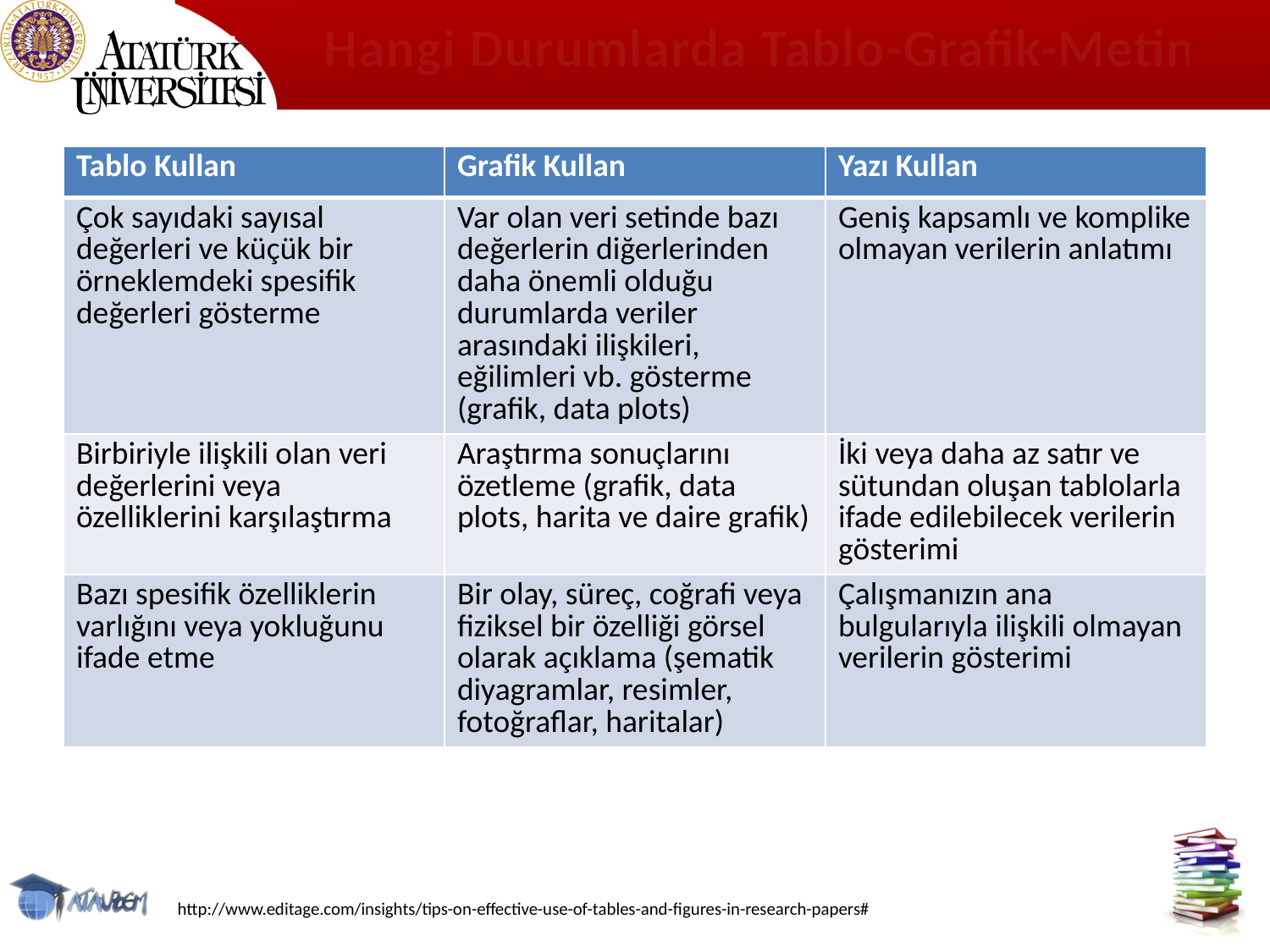

# Hangi Durumlarda Tablo-Grafik-Metin?
| Tablo Kullan | Grafik Kullan | Yazı Kullan |
| --- | --- | --- |
| Çok sayıdaki sayısal değerleri ve küçük bir örneklemdeki spesifik değerleri gösterme | Var olan veri setinde bazı değerlerin diğerlerinden daha önemli olduğu durumlarda veriler arasındaki ilişkileri, eğilimleri vb. gösterme (grafik, data plots) | Geniş kapsamlı ve komplike olmayan verilerin anlatımı |
| Birbiriyle ilişkili olan veri değerlerini veya özelliklerini karşılaştırma | Araştırma sonuçlarını özetleme (grafik, data plots, harita ve daire grafik) | İki veya daha az satır ve sütundan oluşan tablolarla ifade edilebilecek verilerin gösterimi |
| Bazı spesifik özelliklerin varlığını veya yokluğunu ifade etme | Bir olay, süreç, coğrafi veya fiziksel bir özelliği görsel olarak açıklama (şematik diyagramlar, resimler, fotoğraflar, haritalar) | Çalışmanızın ana bulgularıyla ilişkili olmayan verilerin gösterimi |
http://www.editage.com/insights/tips-on-effective-use-of-tables-and-figures-in-research-papers#